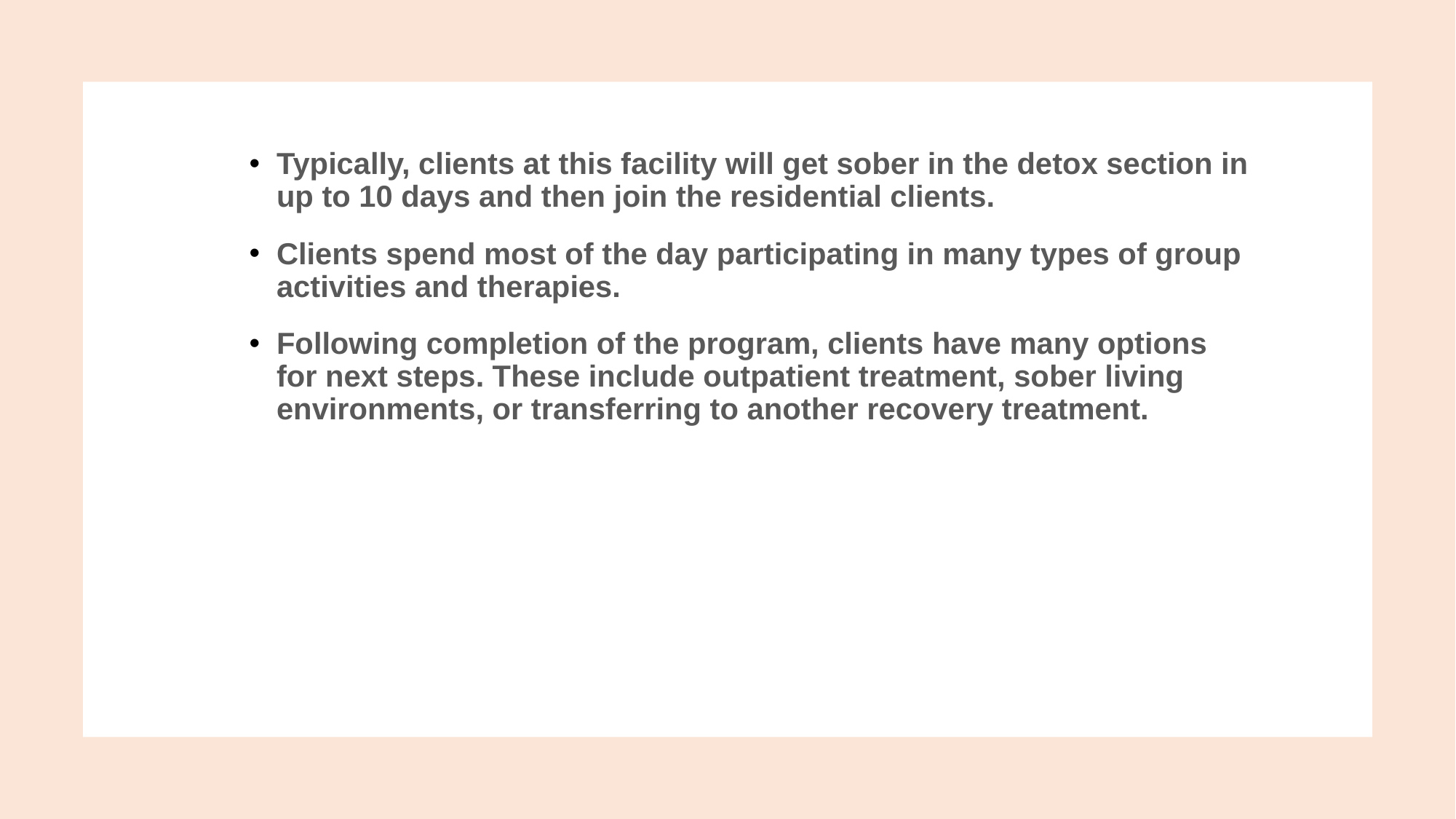

Typically, clients at this facility will get sober in the detox section in up to 10 days and then join the residential clients.
Clients spend most of the day participating in many types of group activities and therapies.
Following completion of the program, clients have many options for next steps. These include outpatient treatment, sober living environments, or transferring to another recovery treatment.